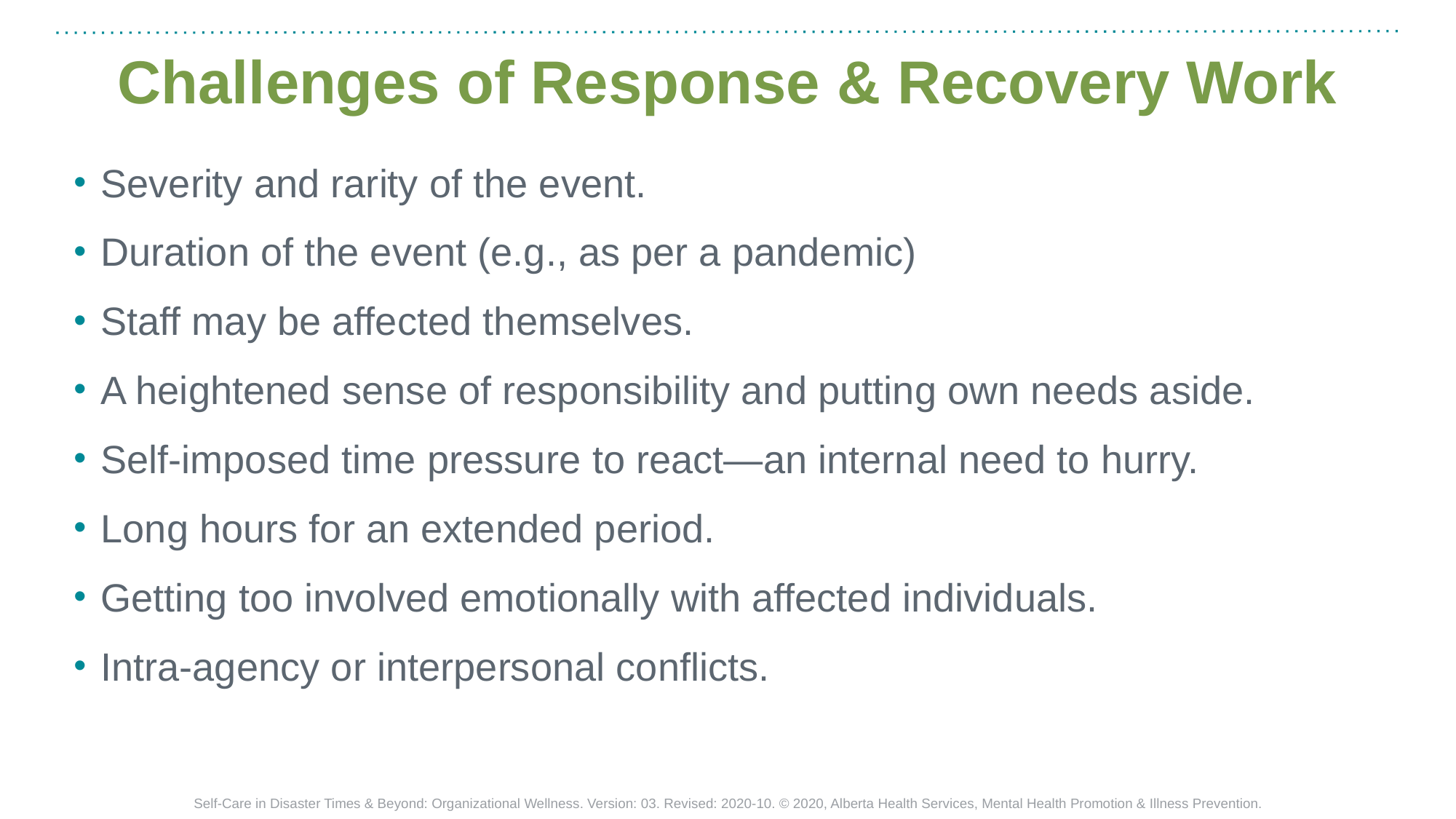

# Challenges of Response & Recovery Work

Severity and rarity of the event.
Duration of the event (e.g., as per a pandemic)
Staff may be affected themselves.
A heightened sense of responsibility and putting own needs aside.
Self-imposed time pressure to react—an internal need to hurry.
Long hours for an extended period.
Getting too involved emotionally with affected individuals.
Intra-agency or interpersonal conflicts.

Self-Care in Disaster Times & Beyond: Organizational Wellness. Version: 03. Revised: 2020-10. © 2020, Alberta Health Services, Mental Health Promotion & Illness Prevention.